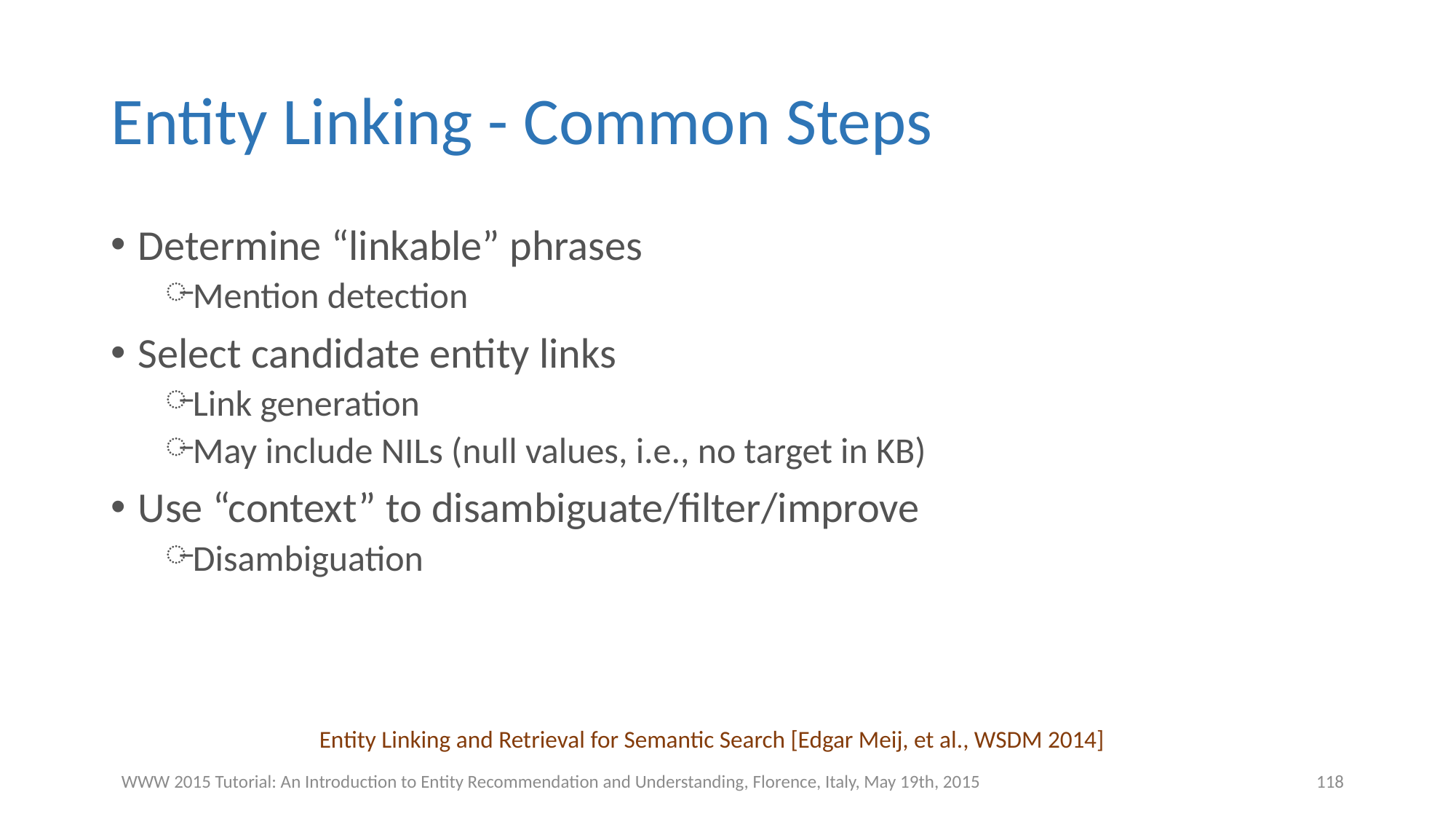

# Entity Linking - Common Steps
Determine “linkable” phrases
Mention detection
Select candidate entity links
Link generation
May include NILs (null values, i.e., no target in KB)
Use “context” to disambiguate/filter/improve
Disambiguation
Entity Linking and Retrieval for Semantic Search [Edgar Meij, et al., WSDM 2014]
WWW 2015 Tutorial: An Introduction to Entity Recommendation and Understanding, Florence, Italy, May 19th, 2015
118